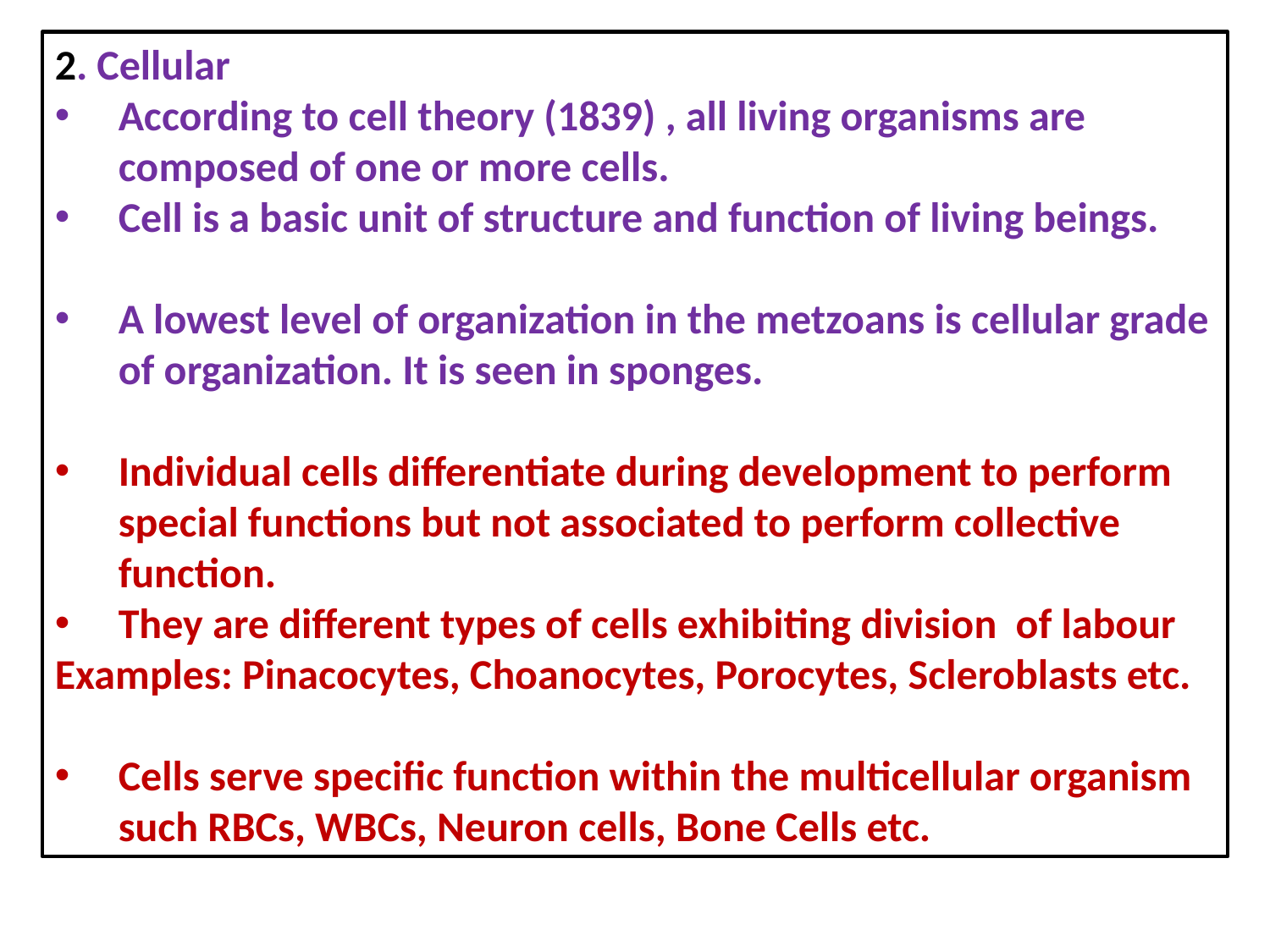

2. Cellular
According to cell theory (1839) , all living organisms are composed of one or more cells.
Cell is a basic unit of structure and function of living beings.

A lowest level of organization in the metzoans is cellular grade of organization. It is seen in sponges.

Individual cells differentiate during development to perform special functions but not associated to perform collective function.
They are different types of cells exhibiting division  of labour
Examples: Pinacocytes, Choanocytes, Porocytes, Scleroblasts etc.

Cells serve specific function within the multicellular organism such RBCs, WBCs, Neuron cells, Bone Cells etc.